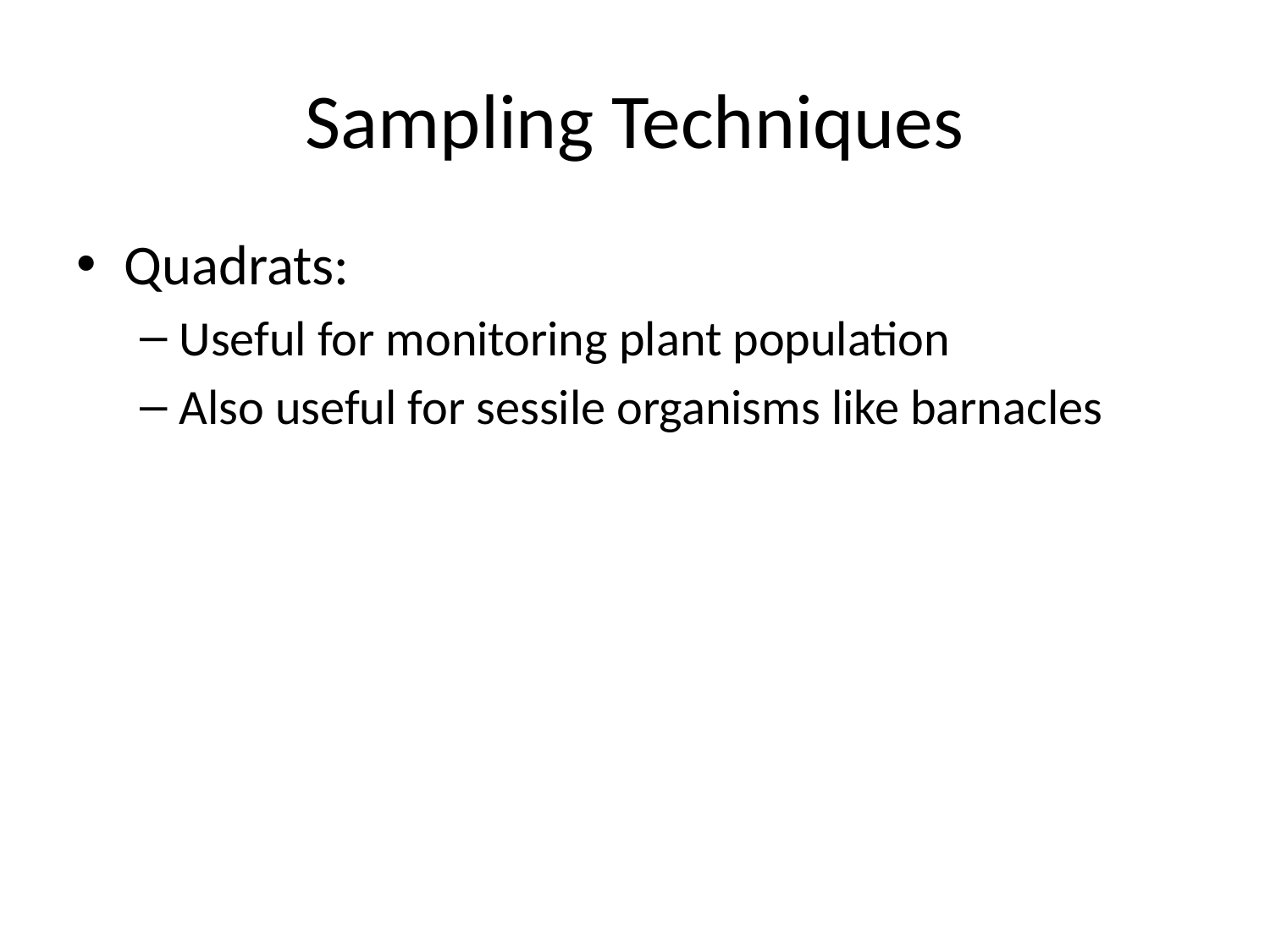

# Sampling Techniques
Quadrats:
Useful for monitoring plant population
Also useful for sessile organisms like barnacles